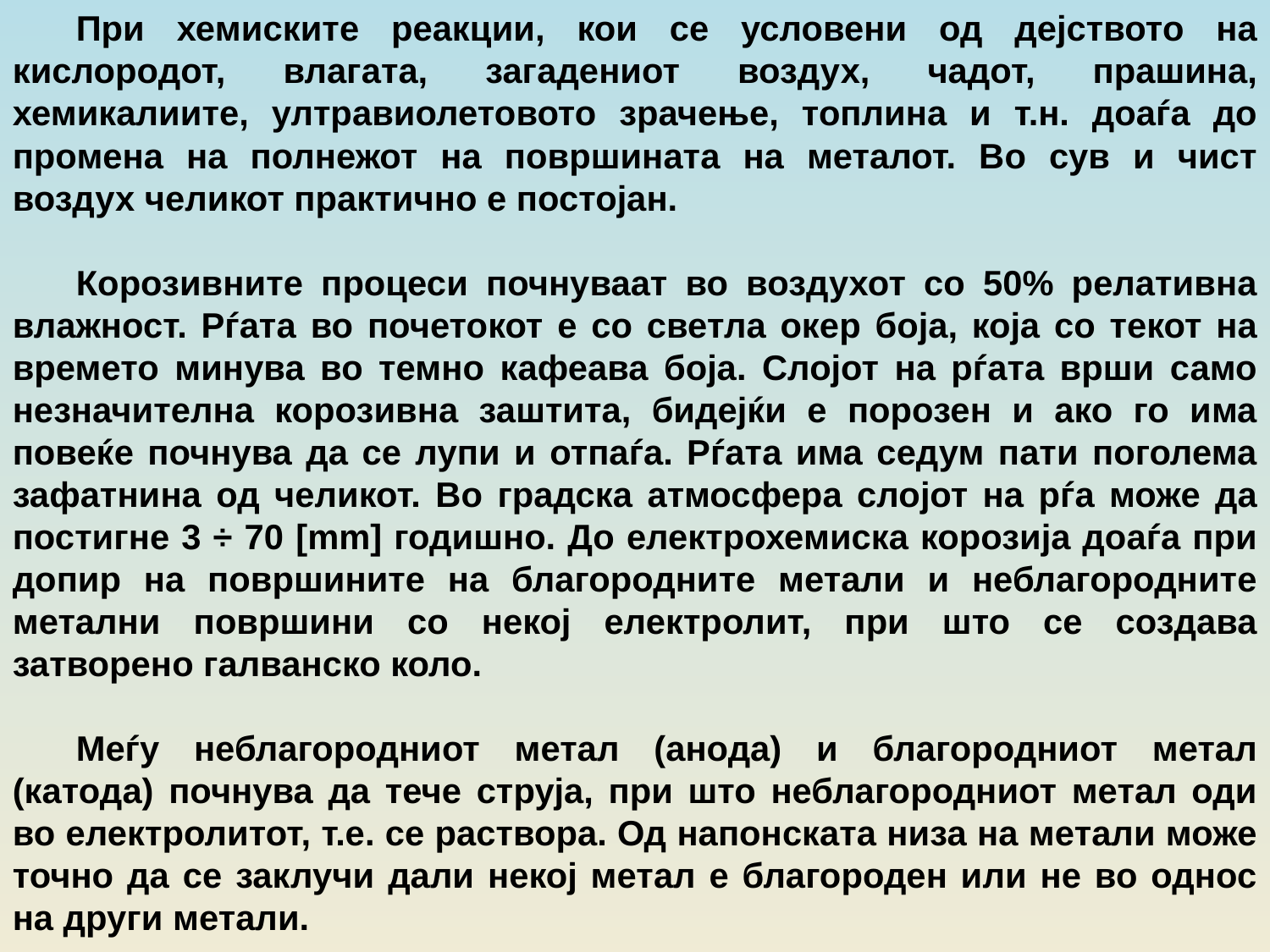

При хемиските реакции, кои се условени од дејството на кислородот, влагата, загадениот воздух, чадот, прашина, хемикалиите, ултравиолетовото зрачење, топлина и т.н. доаѓа до промена на полнежот на површината на металот. Во сув и чист воздух челикот практично е постојан.

Корозивните процеси почнуваат во воздухот со 50% релативна влажност. Рѓата во почетокот е со светла окер боја, која со текот на времето минува во темно кафеава боја. Слојот на рѓата врши само незначителна корозивна заштита, бидејќи е порозен и ако го има повеќе почнува да се лупи и отпаѓа. Рѓата има седум пати поголема зафатнина од челикот. Во градска атмосфера слојот на рѓа може да постигне 3 ÷ 70 [mm] годишно. До електрохемиска корозија доаѓа при допир на површините на благородните метали и неблагородните метални површини со некој електролит, при што се создава затворено галванско коло.

Меѓу неблагородниот метал (анода) и благородниот метал (катода) почнува да тече струја, при што неблагородниот метал оди во електролитот, т.е. се раствора. Од напонската низа на метали може точно да се заклучи дали некој метал е благороден или не во однос на други метали.